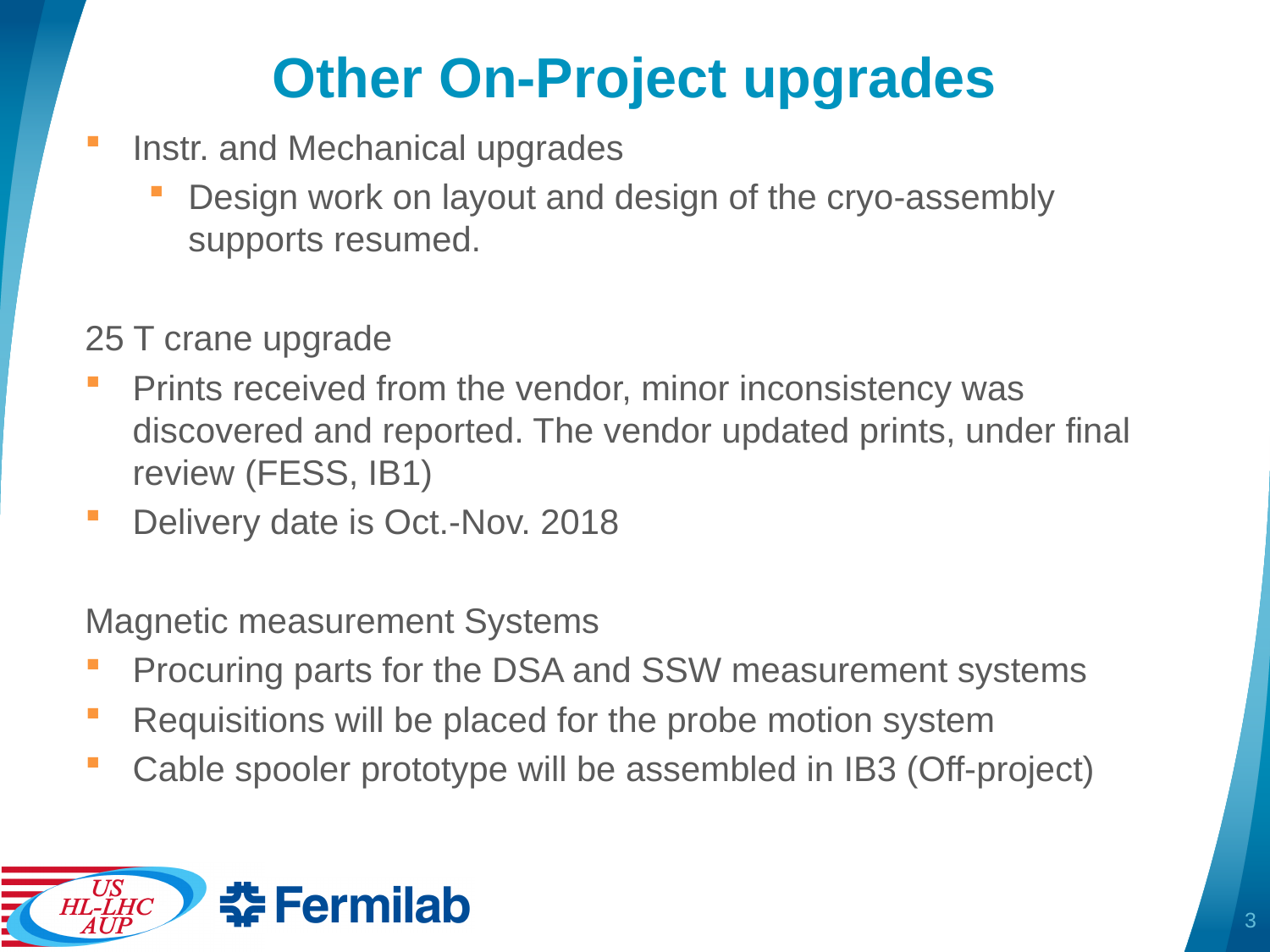

# Other On-Project upgrades
Instr. and Mechanical upgrades
Design work on layout and design of the cryo-assembly supports resumed.

25 T crane upgrade
Prints received from the vendor, minor inconsistency was discovered and reported. The vendor updated prints, under final review (FESS, IB1)
Delivery date is Oct.-Nov. 2018

Magnetic measurement Systems
Procuring parts for the DSA and SSW measurement systems
Requisitions will be placed for the probe motion system
Cable spooler prototype will be assembled in IB3 (Off-project)

3